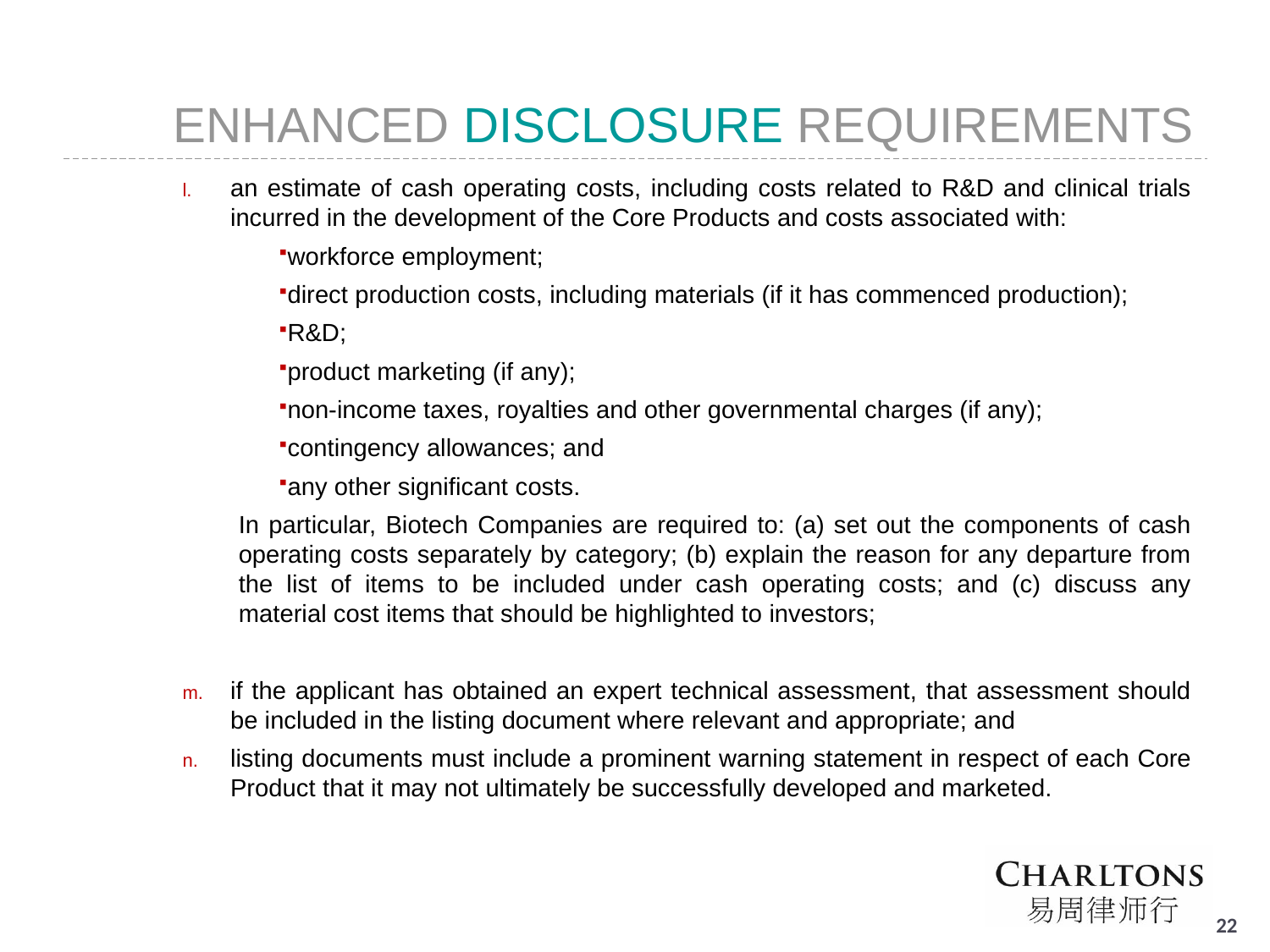

ENHANCED DISCLOSURE REQUIREMENTS
an estimate of cash operating costs, including costs related to R&D and clinical trials incurred in the development of the Core Products and costs associated with:
workforce employment;
direct production costs, including materials (if it has commenced production);
R&D;
product marketing (if any);
non-income taxes, royalties and other governmental charges (if any);
contingency allowances; and
any other significant costs.
In particular, Biotech Companies are required to: (a) set out the components of cash operating costs separately by category; (b) explain the reason for any departure from the list of items to be included under cash operating costs; and (c) discuss any material cost items that should be highlighted to investors;

if the applicant has obtained an expert technical assessment, that assessment should be included in the listing document where relevant and appropriate; and
listing documents must include a prominent warning statement in respect of each Core Product that it may not ultimately be successfully developed and marketed.

# 22